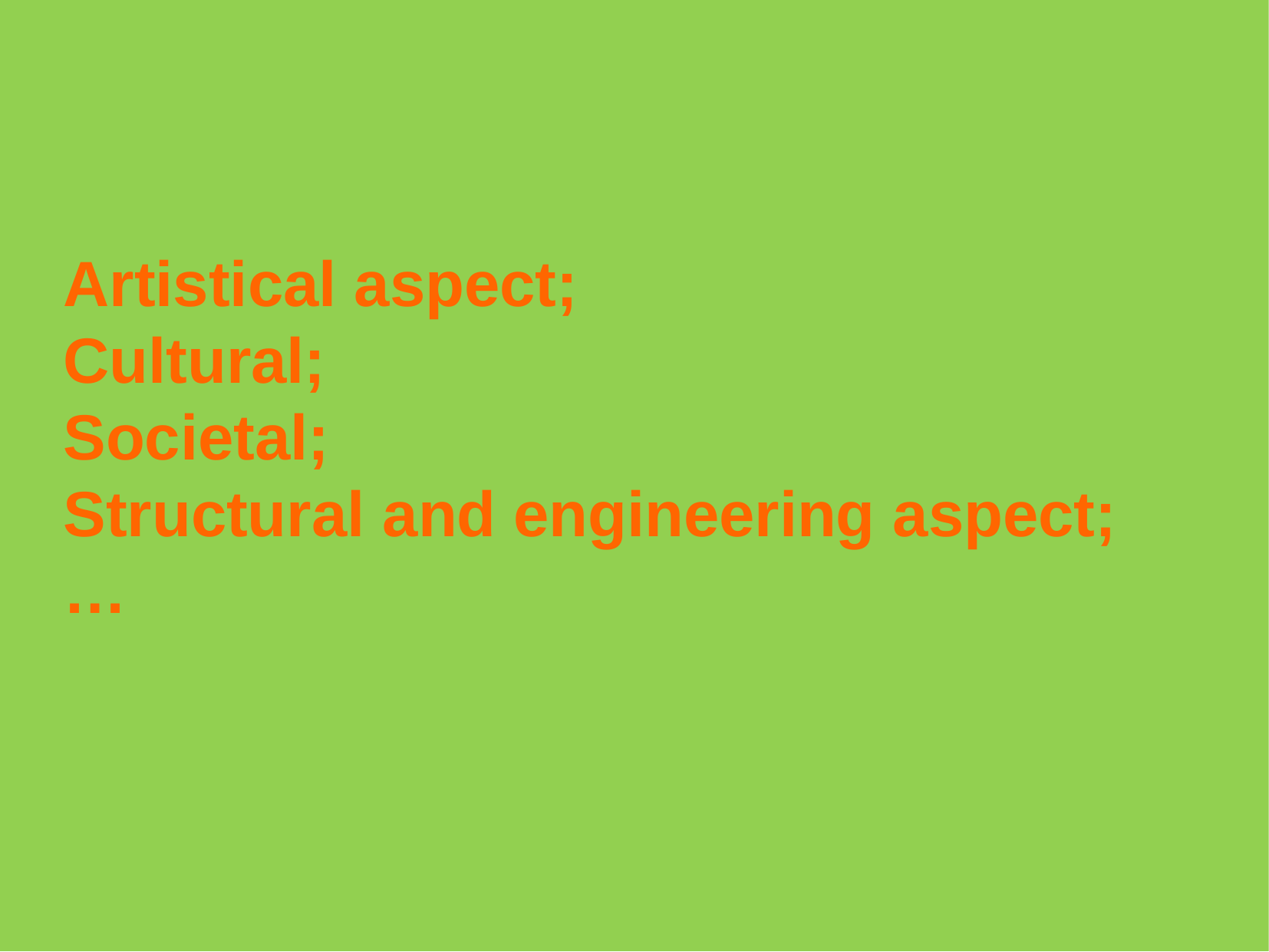

Artistical aspect;
Cultural;
Societal;
Structural and engineering aspect;
…